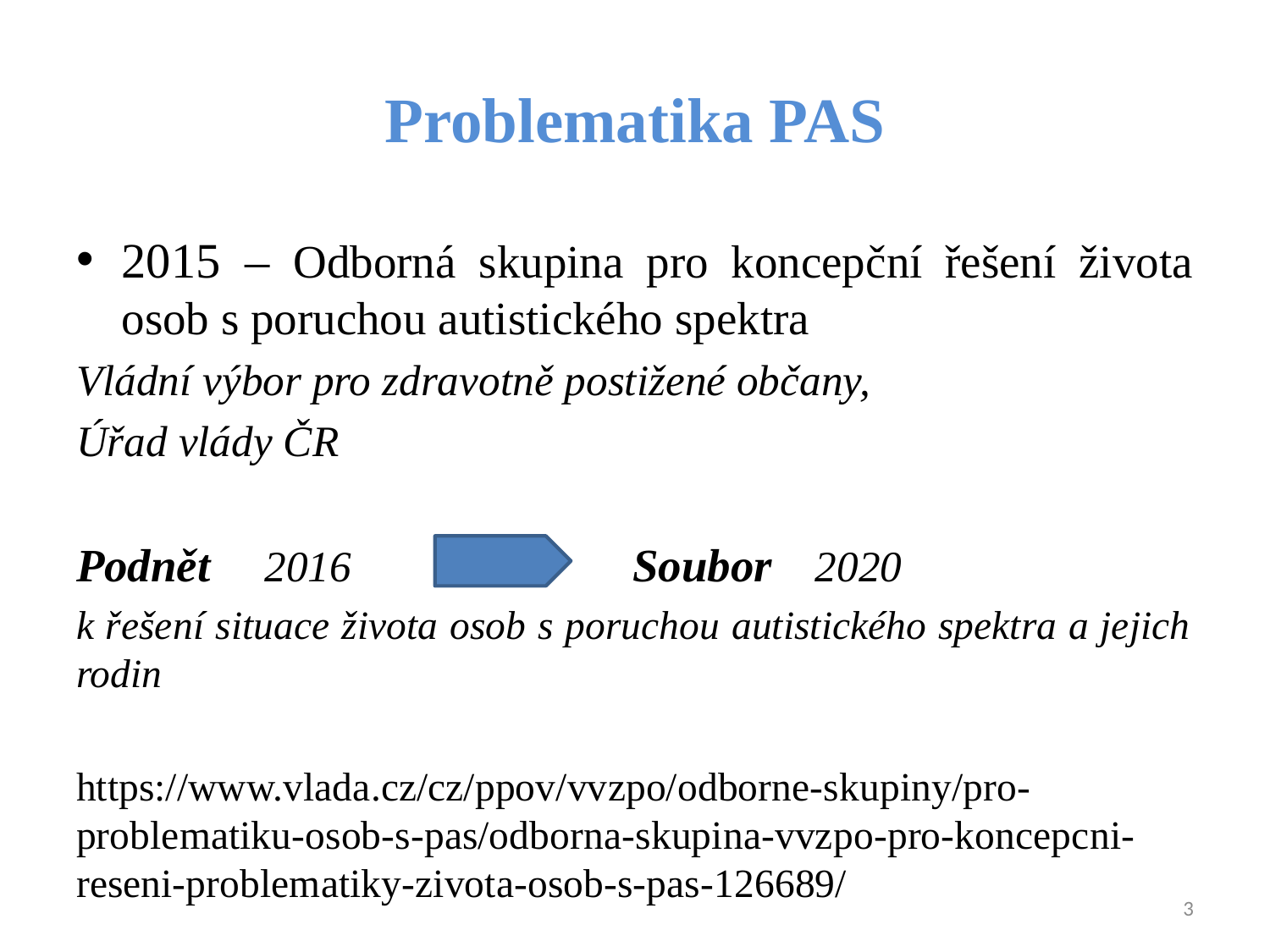

# Problematika PAS
2015 – Odborná skupina pro koncepční řešení života osob s poruchou autistického spektra
Vládní výbor pro zdravotně postižené občany,
Úřad vlády ČR

Podnět     2016                          Soubor    2020
k řešení situace života osob s poruchou autistického spektra a jejich rodin

https://www.vlada.cz/cz/ppov/vvzpo/odborne-skupiny/pro-problematiku-osob-s-pas/odborna-skupina-vvzpo-pro-koncepcni-reseni-problematiky-zivota-osob-s-pas-126689/

3